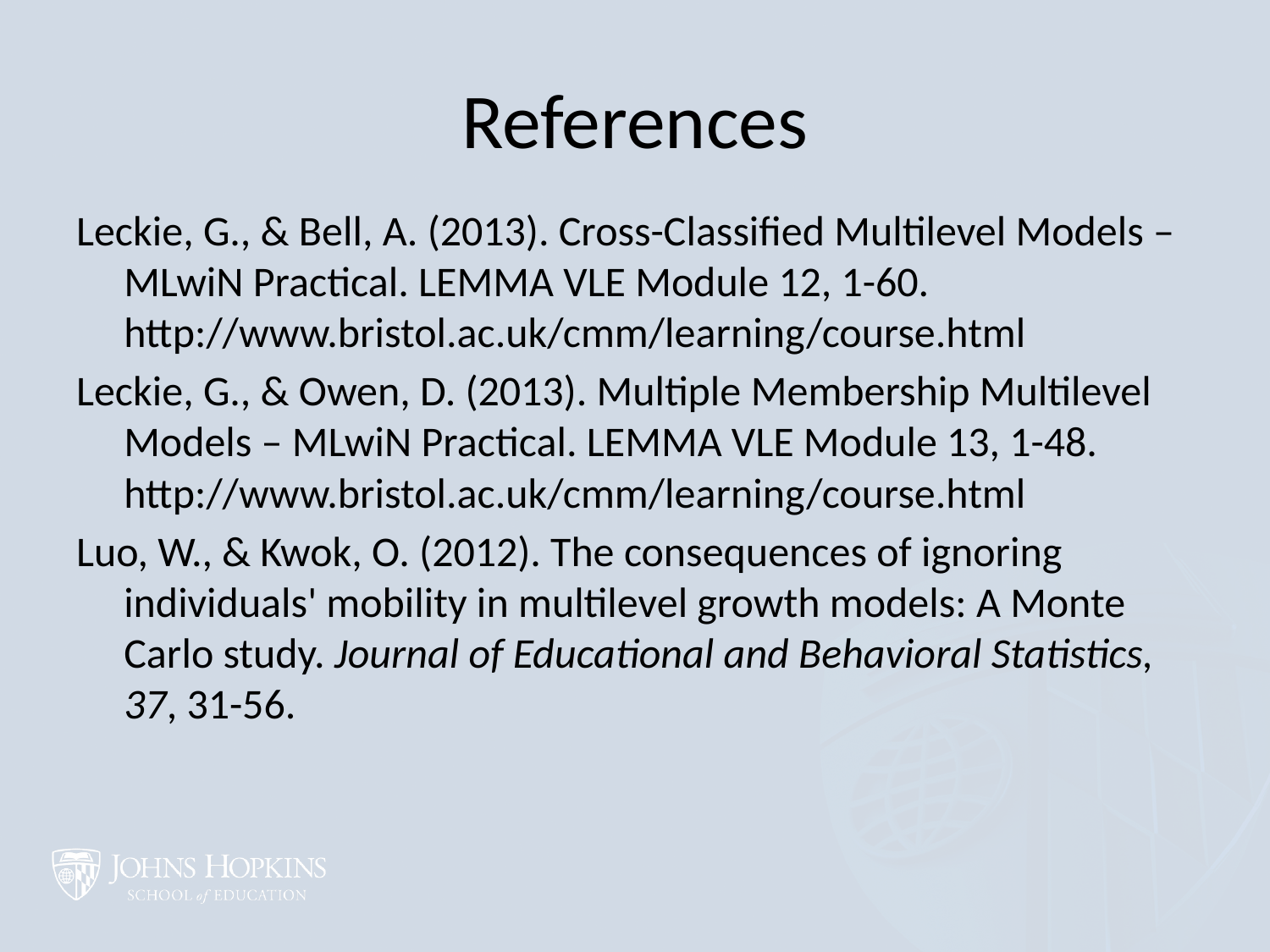

# References
Leckie, G., & Bell, A. (2013). Cross-Classified Multilevel Models – MLwiN Practical. LEMMA VLE Module 12, 1-60. http://www.bristol.ac.uk/cmm/learning/course.html
Leckie, G., & Owen, D. (2013). Multiple Membership Multilevel Models – MLwiN Practical. LEMMA VLE Module 13, 1-48. http://www.bristol.ac.uk/cmm/learning/course.html
Luo, W., & Kwok, O. (2012). The consequences of ignoring individuals' mobility in multilevel growth models: A Monte Carlo study. Journal of Educational and Behavioral Statistics, 37, 31-56.